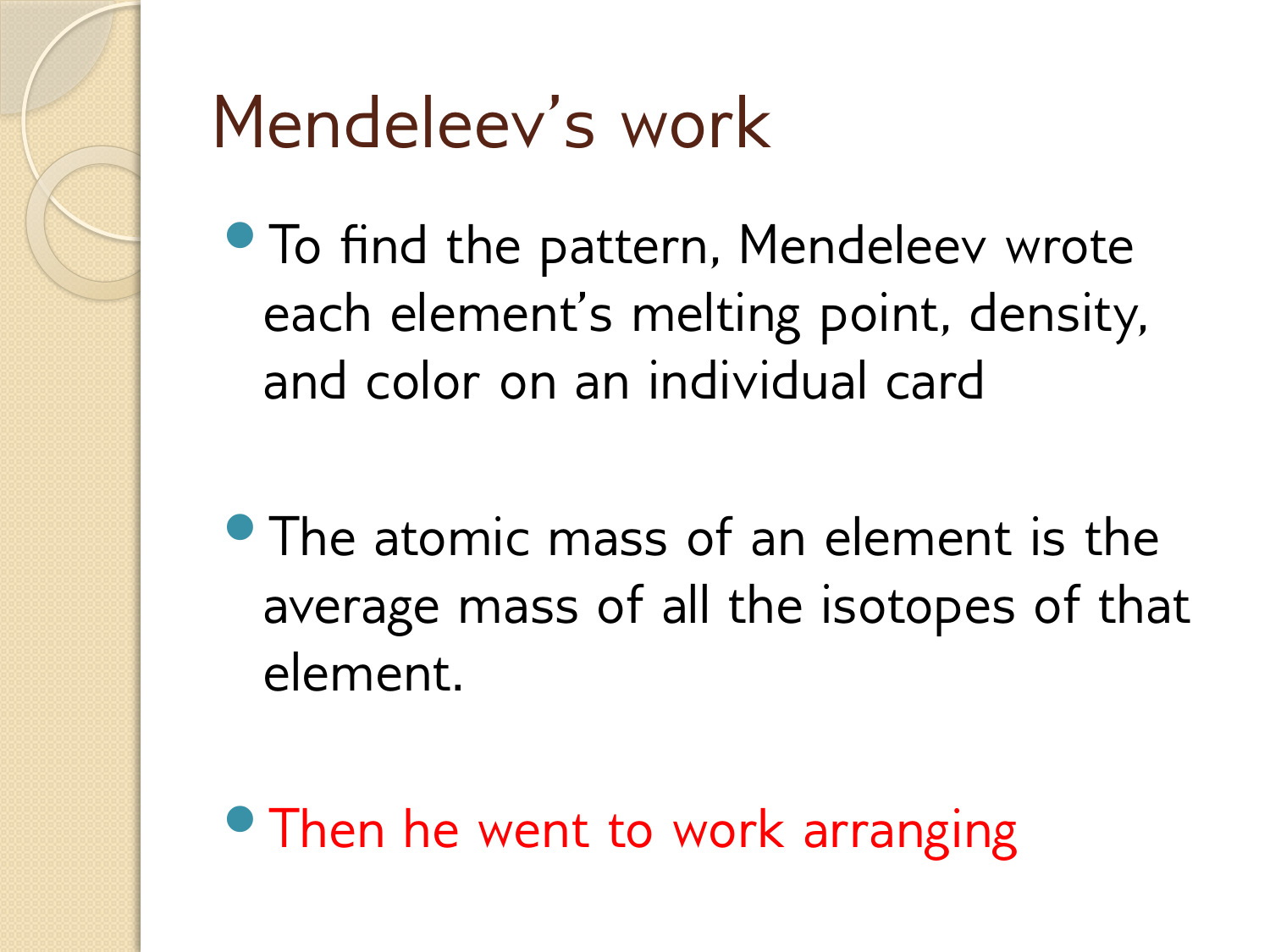

# Mendeleev’s work
To find the pattern, Mendeleev wrote each element’s melting point, density, and color on an individual card

The atomic mass of an element is the average mass of all the isotopes of that element.

Then he went to work arranging